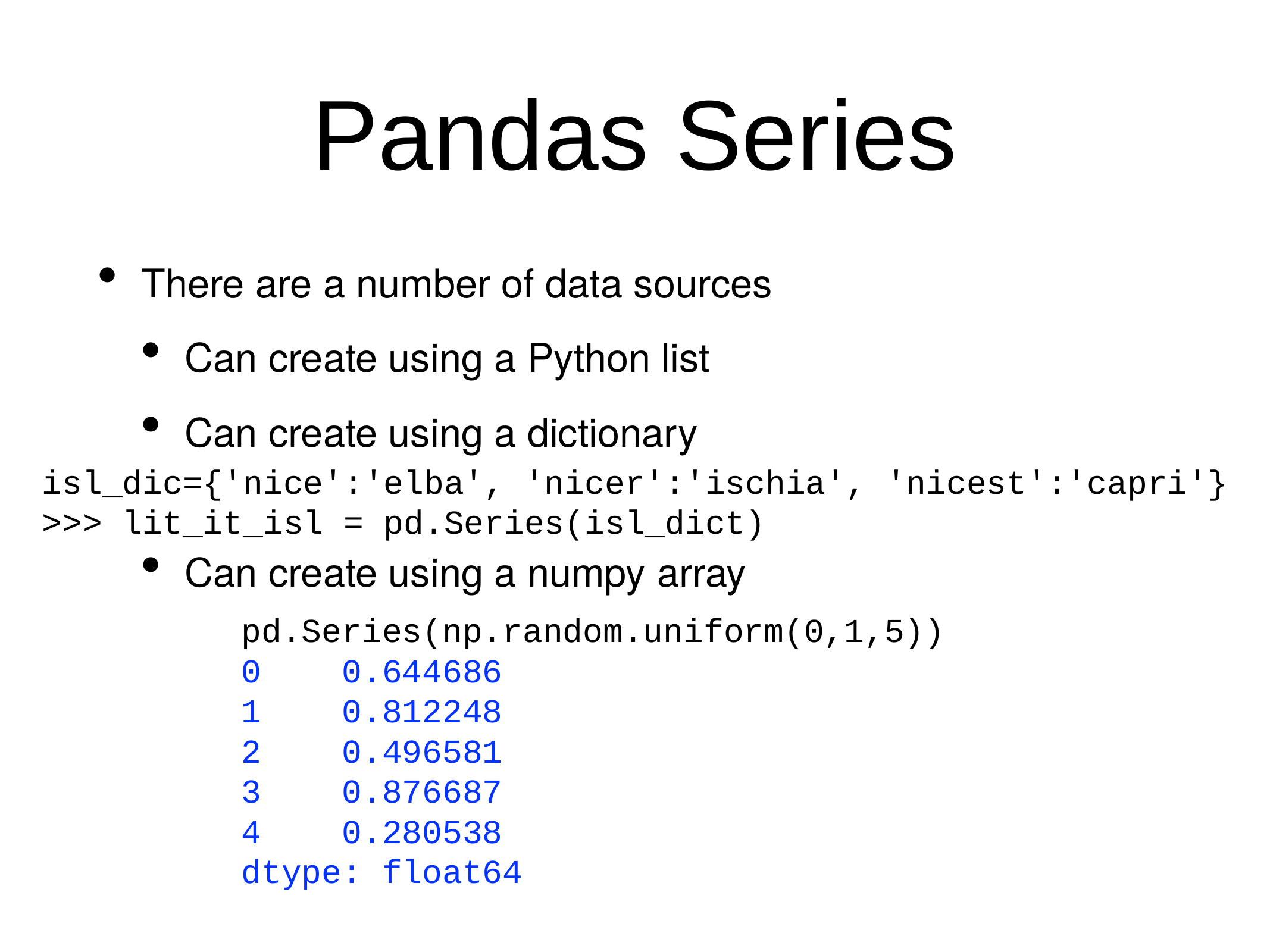

# Pandas Series
There are a number of data sources
Can create using a Python list
Can create using a dictionary

Can create using a numpy array
isl_dic={'nice':'elba', 'nicer':'ischia', 'nicest':'capri'}
>>> lit_it_isl = pd.Series(isl_dict)
pd.Series(np.random.uniform(0,1,5))
0    0.644686
1    0.812248
2    0.496581
3    0.876687
4    0.280538
dtype: float64